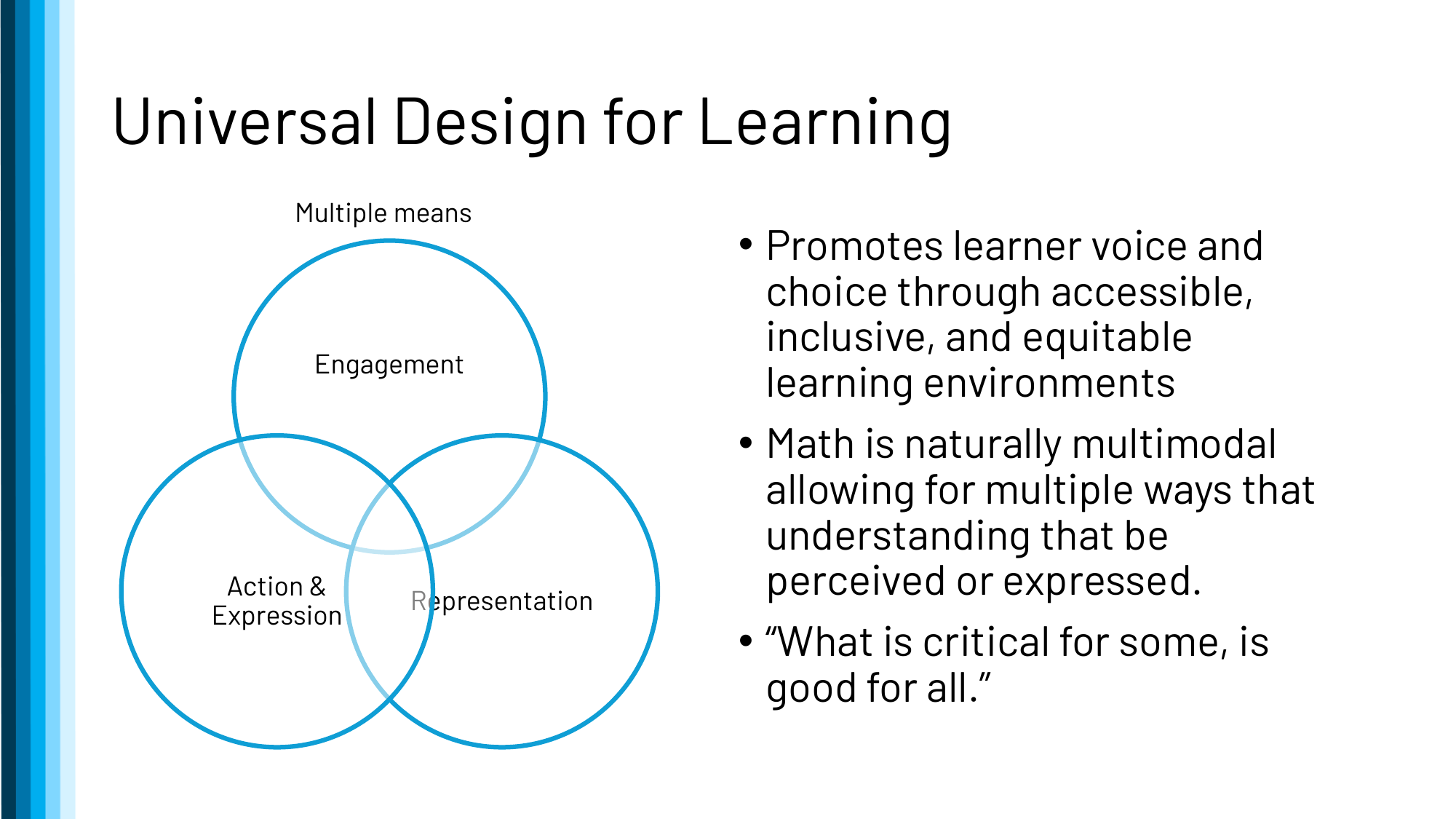

# Universal Design for Learning
Multiple means
Promotes learner voice and choice through accessible, inclusive, and equitable learning environments
Math is naturally multimodal allowing for multiple ways that understanding that be perceived or expressed.
“What is critical for some, is good for all.”
Engagement
Representation
Action & Expression